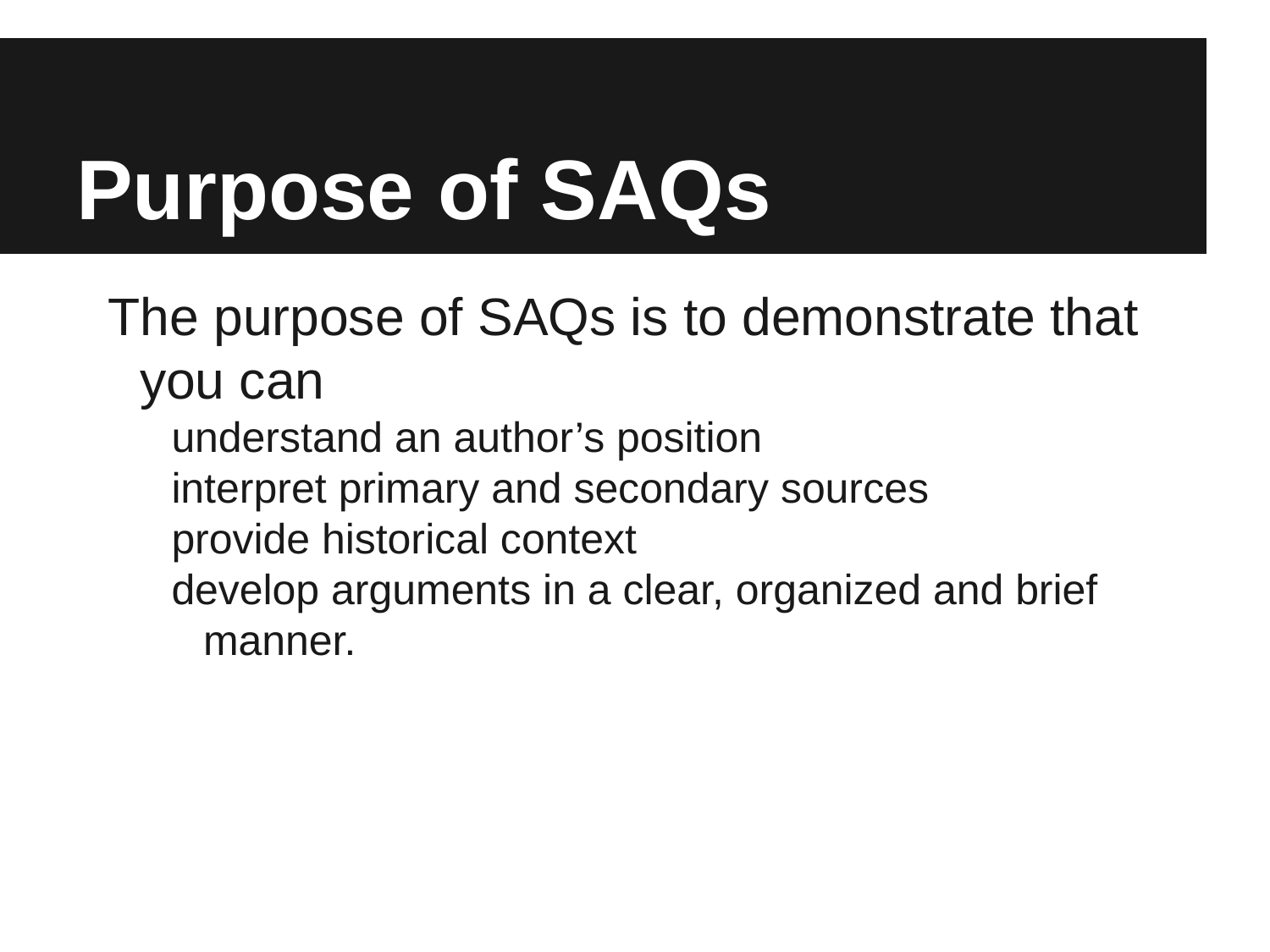

# Purpose of SAQs
The purpose of SAQs is to demonstrate that you can
understand an author’s position
interpret primary and secondary sources
provide historical context
develop arguments in a clear, organized and brief manner.